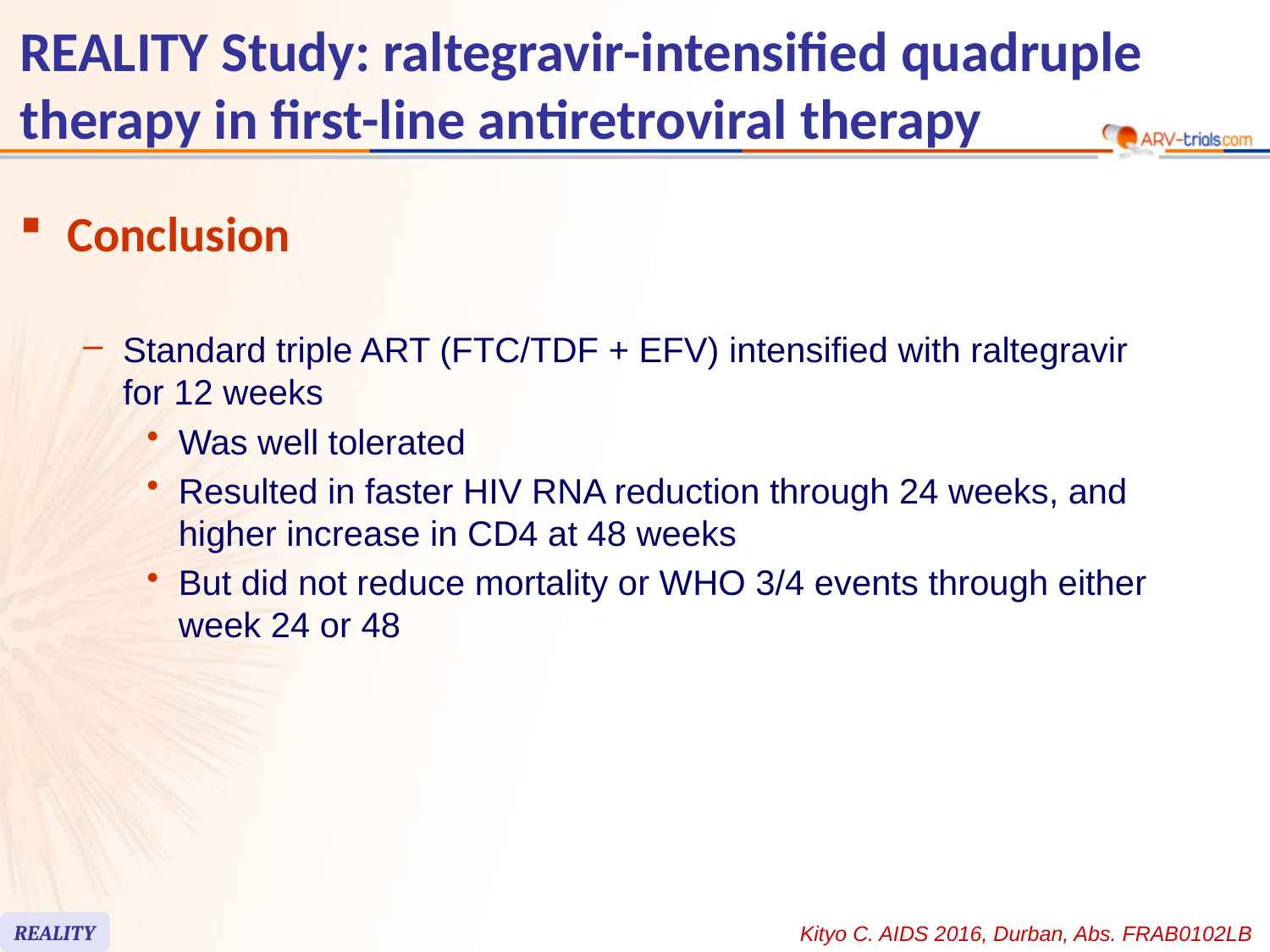

# REALITY Study: raltegravir-intensified quadruple therapy in first-line antiretroviral therapy
Conclusion
Standard triple ART (FTC/TDF + EFV) intensified with raltegravir
for 12 weeks
Was well tolerated
Resulted in faster HIV RNA reduction through 24 weeks, and higher increase in CD4 at 48 weeks
But did not reduce mortality or WHO 3/4 events through either week 24 or 48
REALITY
Kityo C. AIDS 2016, Durban, Abs. FRAB0102LB